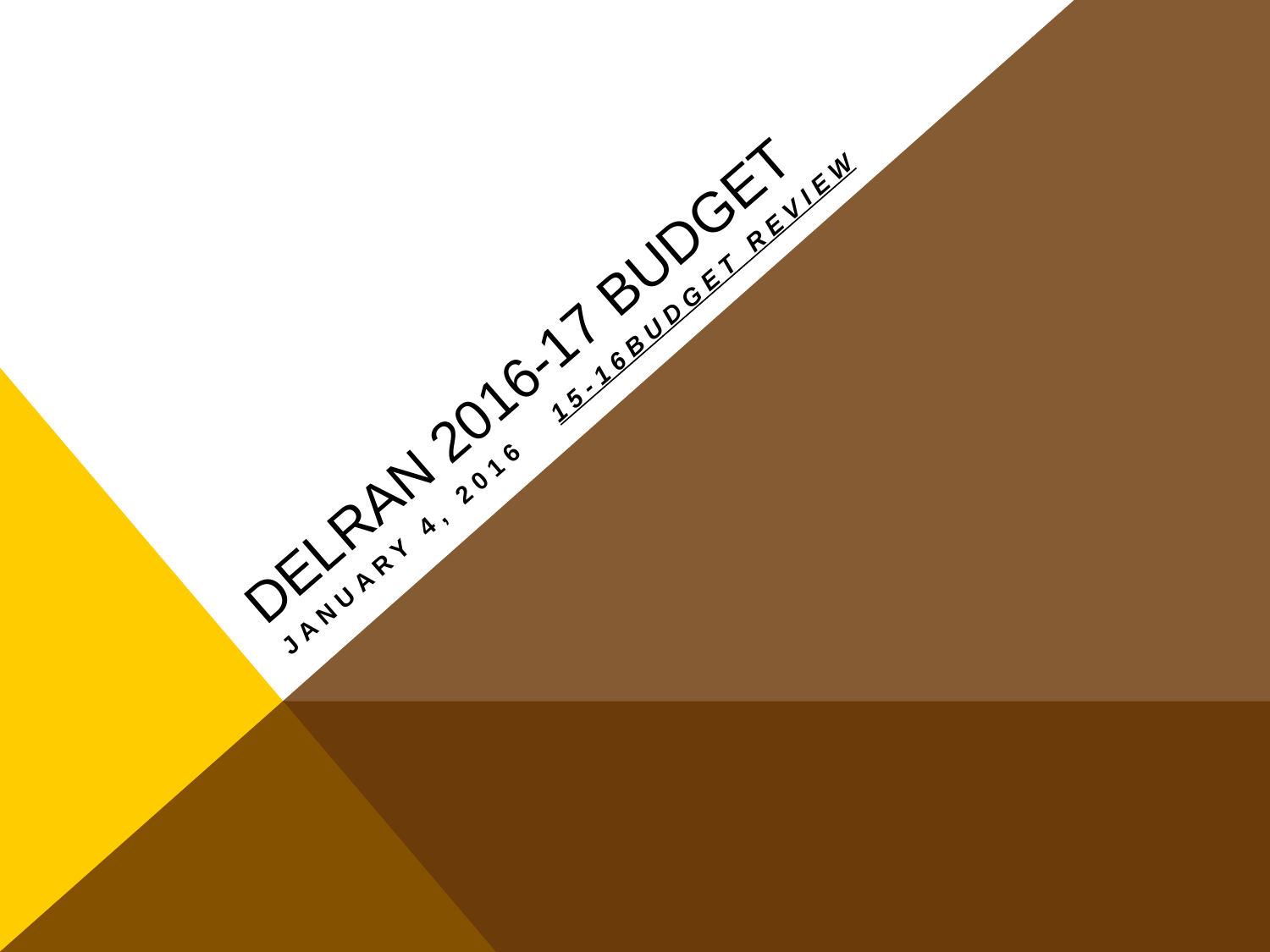

# Delran 2016-17 budget
January 4, 2016   15-16budget review